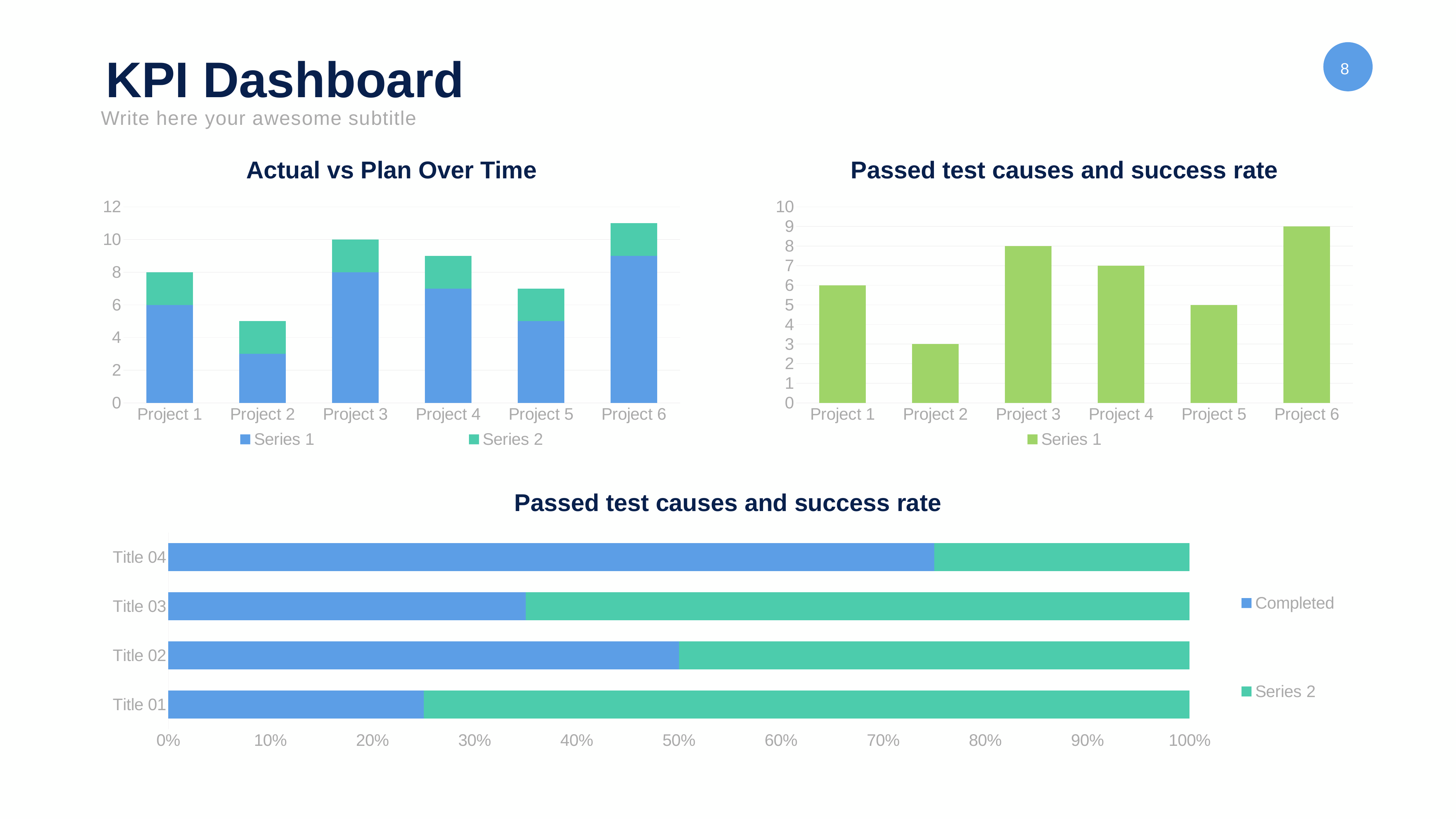

KPI Dashboard
Write here your awesome subtitle
Actual vs Plan Over Time
Passed test causes and success rate

### Chart

| Category | Series 1 | Series 2 |
|---|---|---|
| Project 1 | 6.0 | 2.0 |
| Project 2 | 3.0 | 2.0 |
| Project 3 | 8.0 | 2.0 |
| Project 4 | 7.0 | 2.0 |
| Project 5 | 5.0 | 2.0 |
| Project 6 | 9.0 | 2.0 |

### Chart

| Category | Series 1 |
|---|---|
| Project 1 | 6.0 |
| Project 2 | 3.0 |
| Project 3 | 8.0 |
| Project 4 | 7.0 |
| Project 5 | 5.0 |
| Project 6 | 9.0 |
Passed test causes and success rate

### Chart

| Category | Completed | Series 2 |
|---|---|---|
| Title 01 | 25.0 | 75.0 |
| Title 02 | 50.0 | 50.0 |
| Title 03 | 35.0 | 65.0 |
| Title 04 | 75.0 | 25.0 |